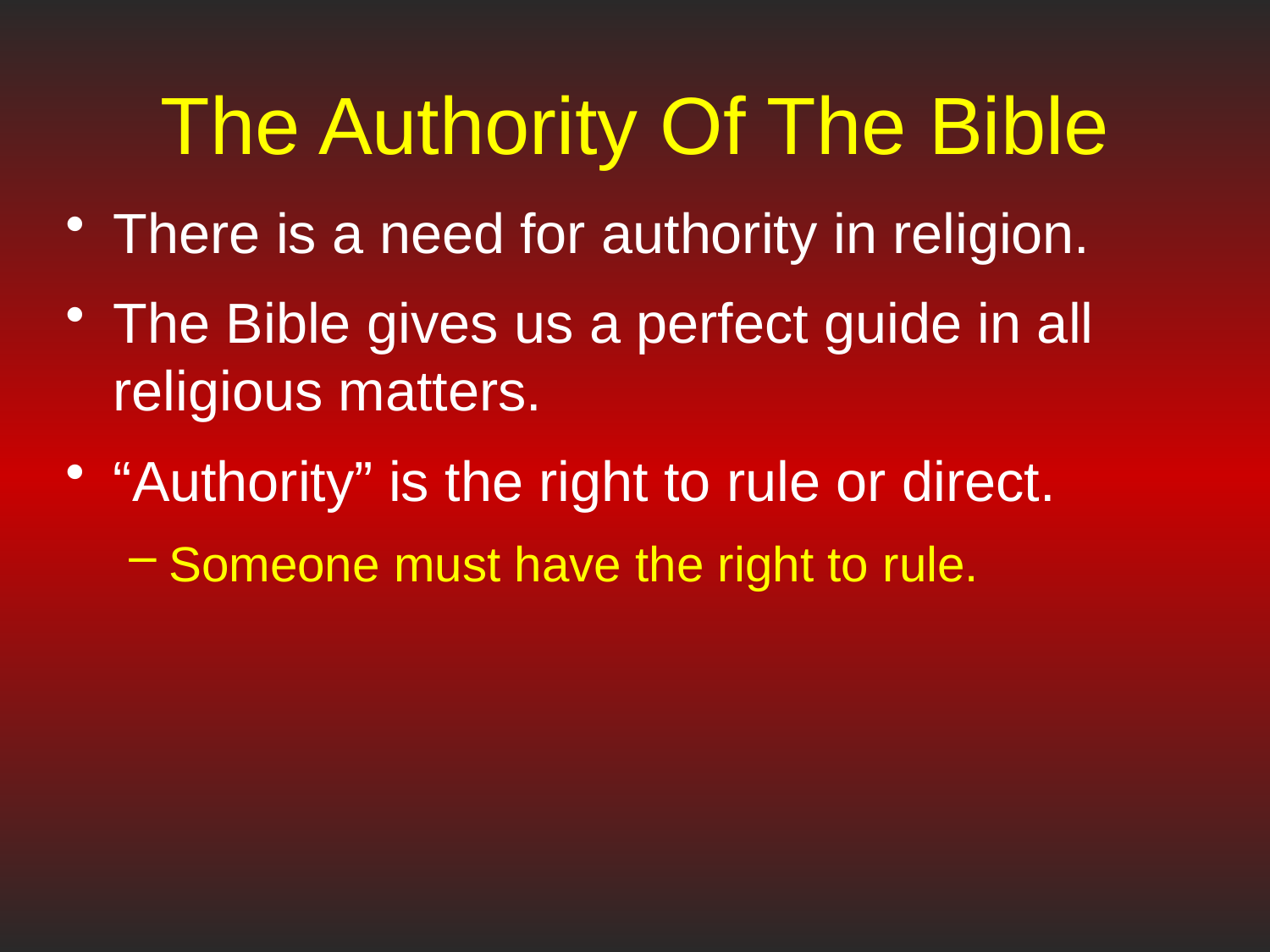

# The Authority Of The Bible
There is a need for authority in religion.
The Bible gives us a perfect guide in all religious matters.
“Authority” is the right to rule or direct.
Someone must have the right to rule.